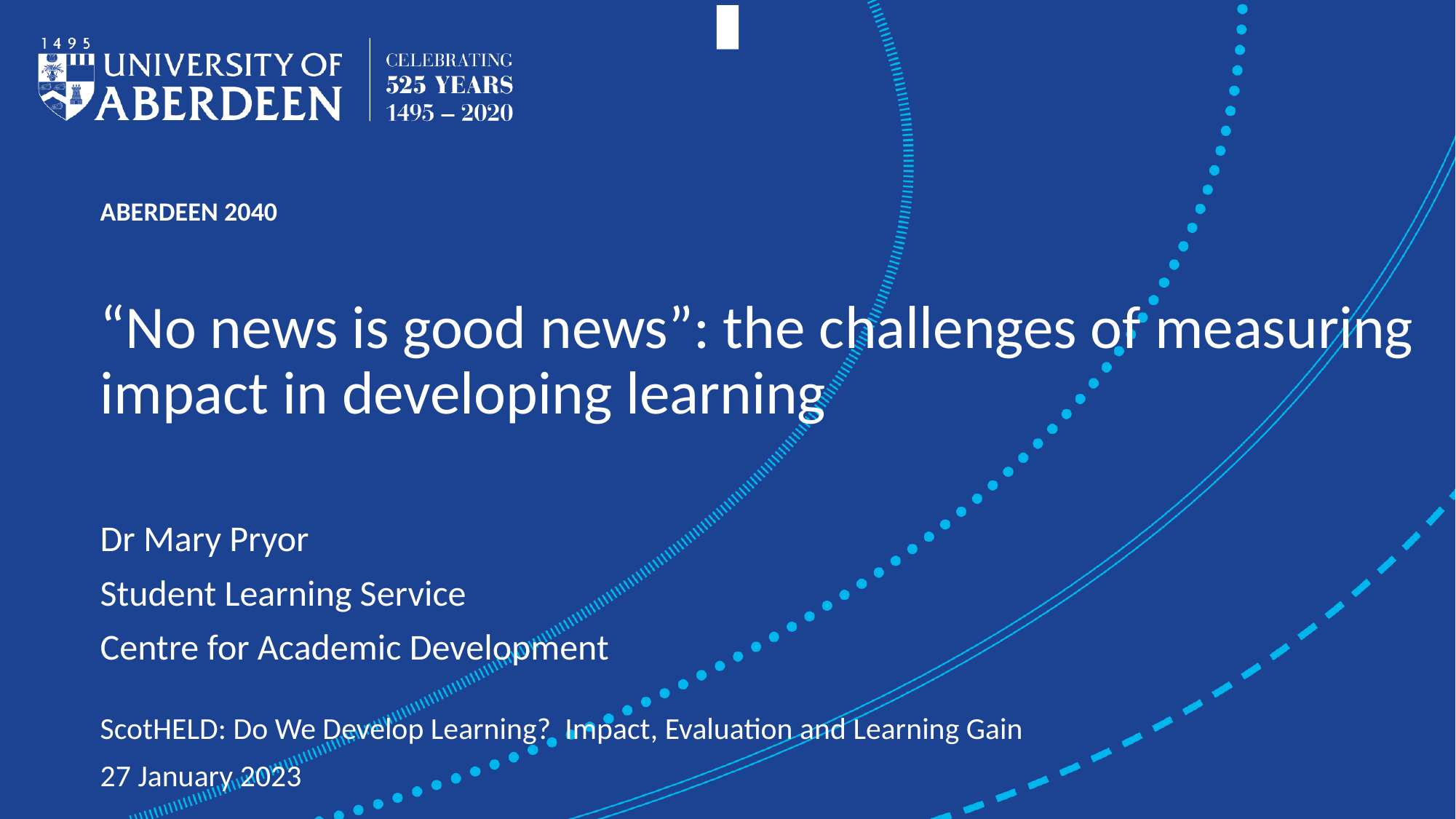

# “No news is good news”: the challenges of measuring impact in developing learning
Dr Mary Pryor
Student Learning Service
Centre for Academic Development
ScotHELD: Do We Develop Learning?  Impact, Evaluation and Learning Gain
27 January 2023